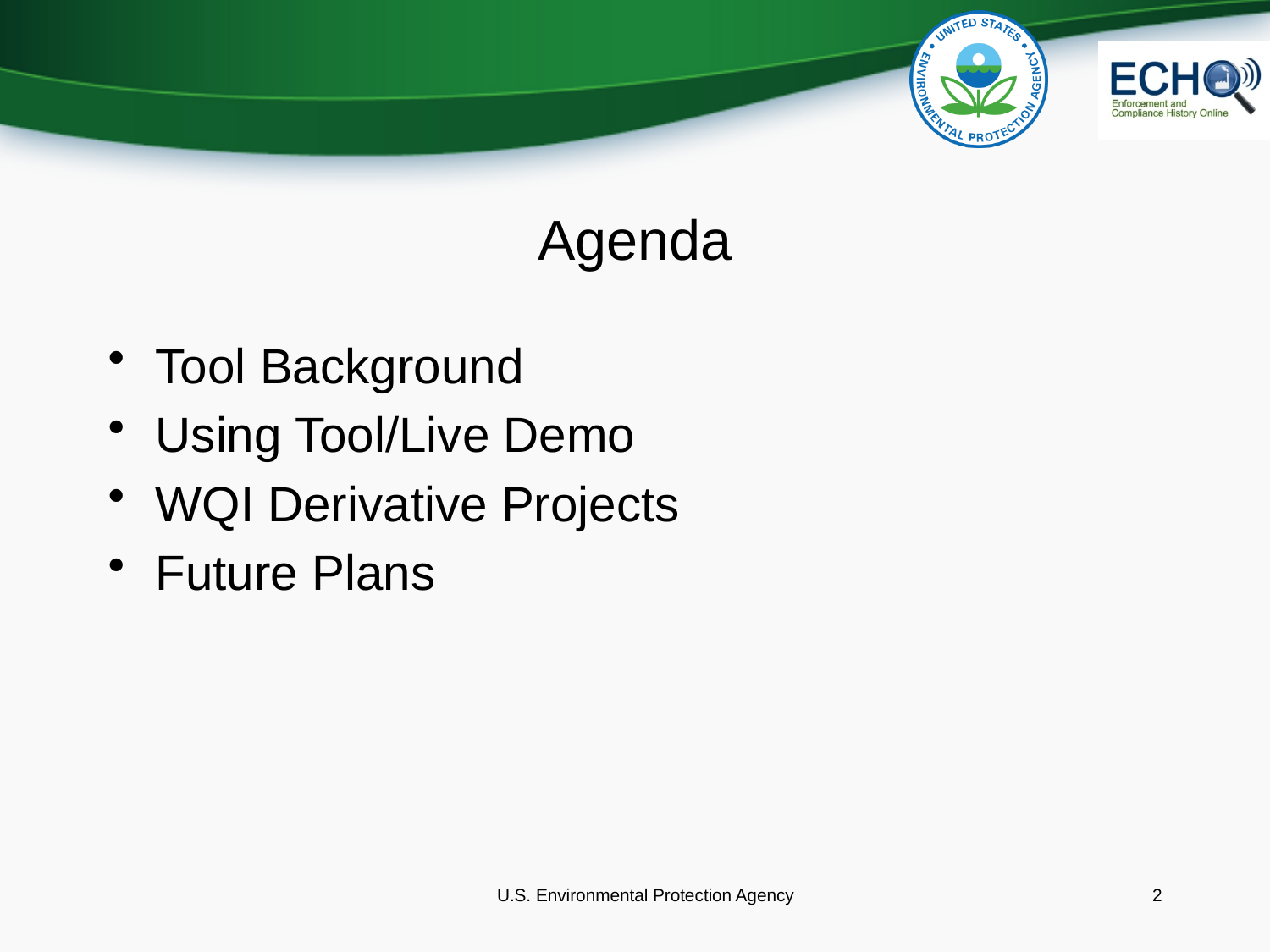

# Agenda
Tool Background
Using Tool/Live Demo
WQI Derivative Projects
Future Plans
U.S. Environmental Protection Agency
2